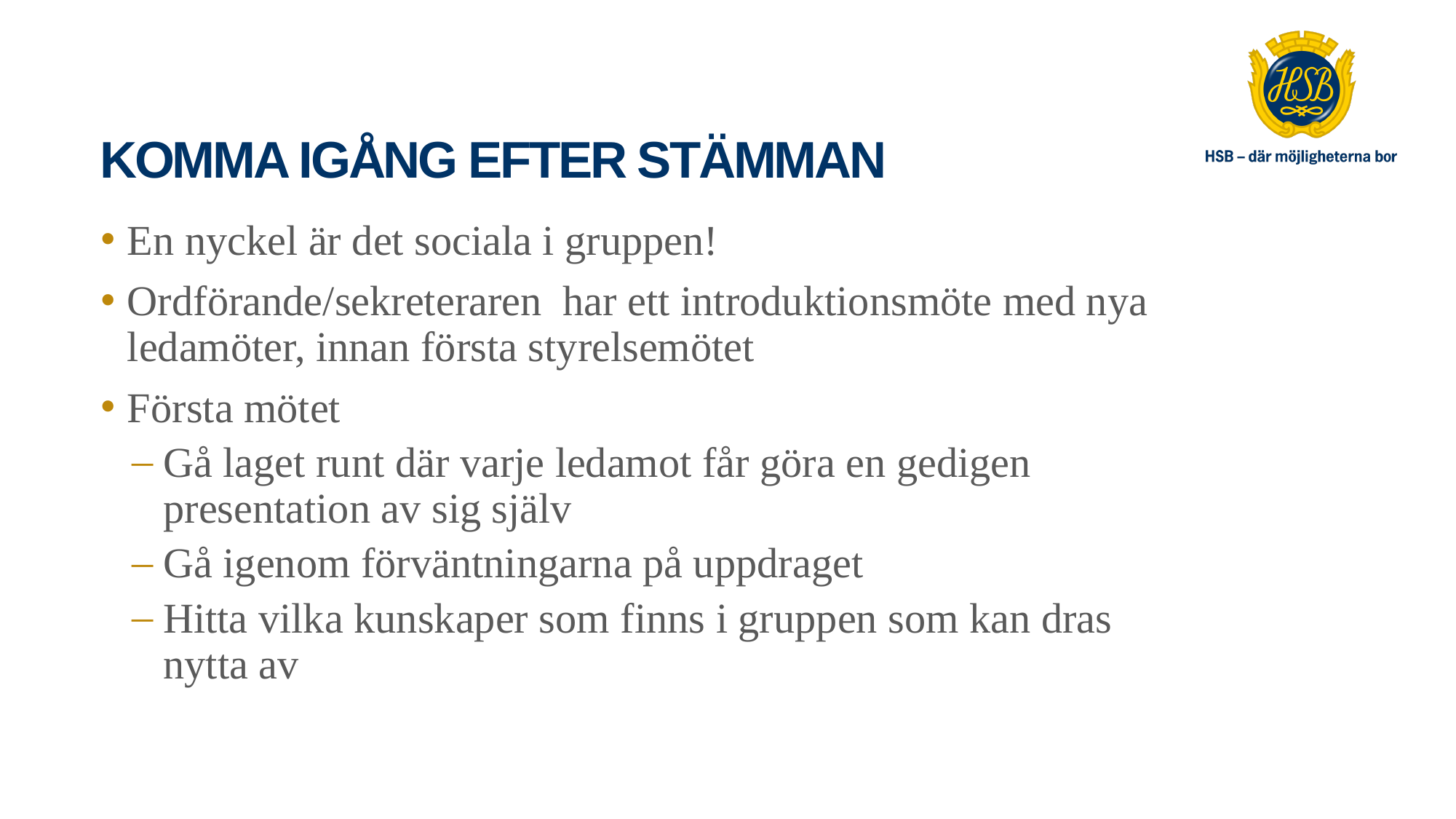

# Komma igång efter stämman
En nyckel är det sociala i gruppen!
Ordförande/sekreteraren  har ett introduktionsmöte med nya ledamöter, innan första styrelsemötet
Första mötet
Gå laget runt där varje ledamot får göra en gedigen presentation av sig själv
Gå igenom förväntningarna på uppdraget
Hitta vilka kunskaper som finns i gruppen som kan dras nytta av